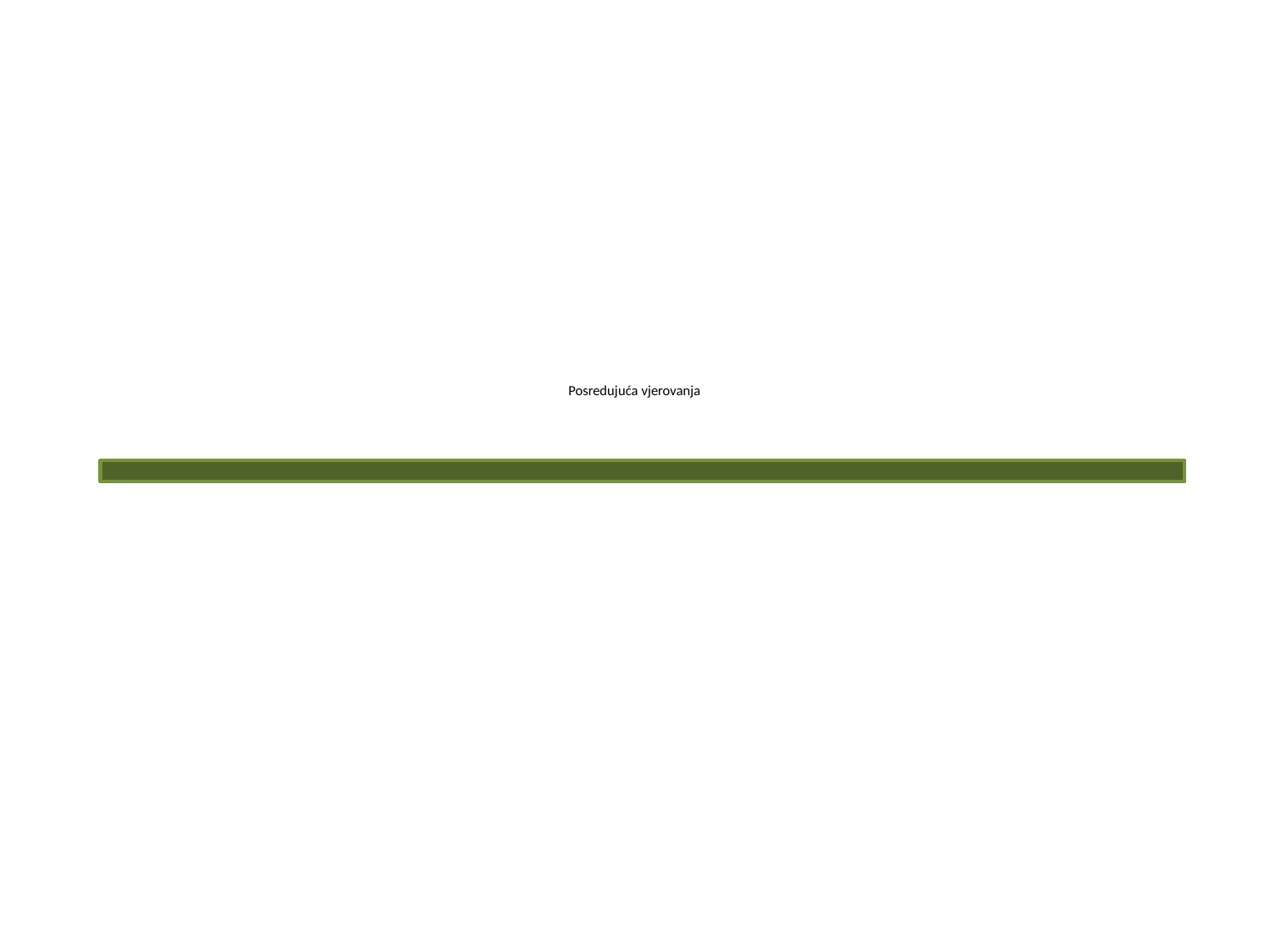

# Posredujuća vjerovanja Barbara Osmec, mag.psych. Zagreb, 29.6.2019.